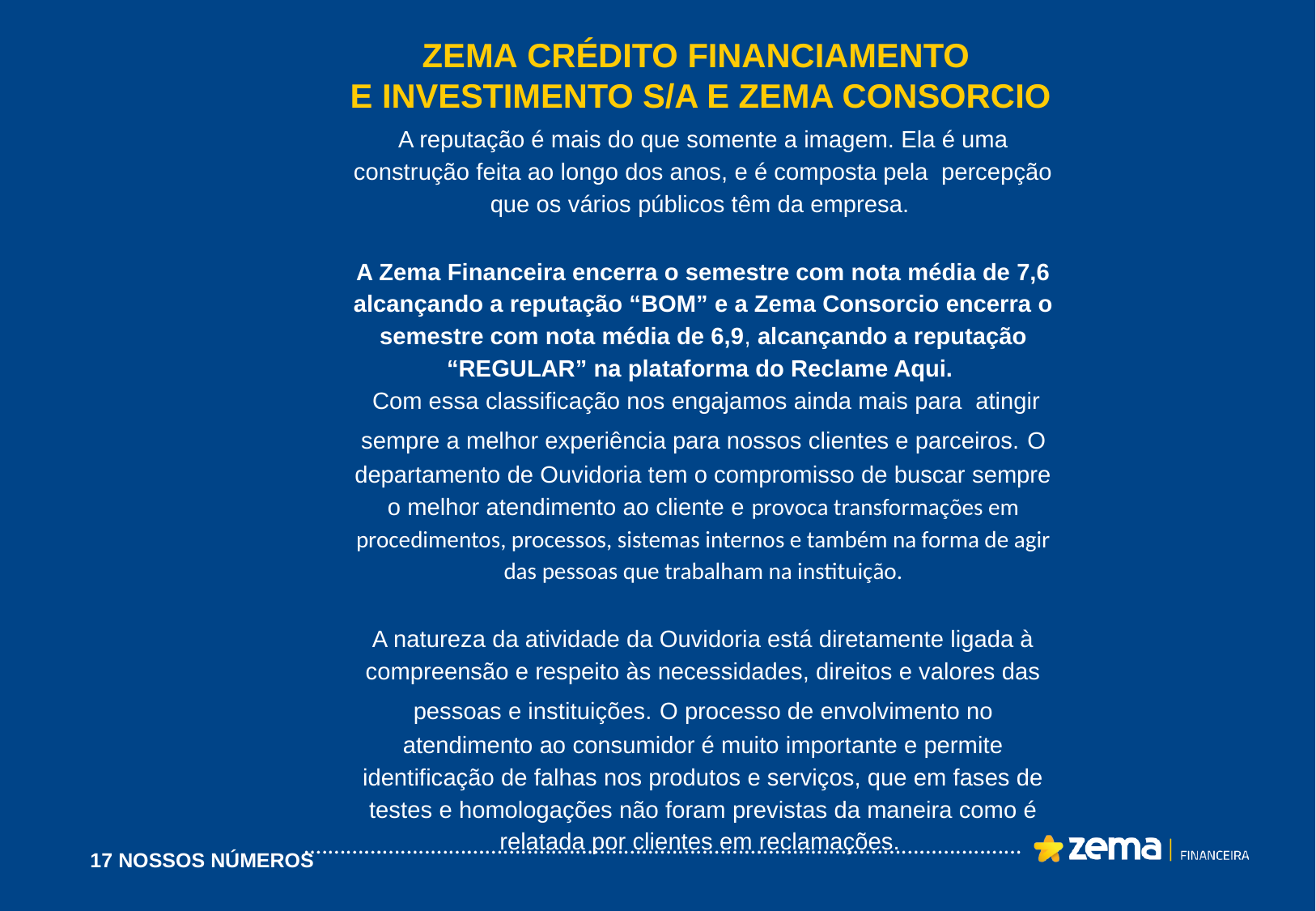

ZEMA CRÉDITO FINANCIAMENTO
E INVESTIMENTO S/A E ZEMA CONSORCIO
A reputação é mais do que somente a imagem. Ela é uma construção feita ao longo dos anos, e é composta pela  percepção que os vários públicos têm da empresa.

A Zema Financeira encerra o semestre com nota média de 7,6 alcançando a reputação “BOM” e a Zema Consorcio encerra o semestre com nota média de 6,9, alcançando a reputação “REGULAR” na plataforma do Reclame Aqui.
 Com essa classificação nos engajamos ainda mais para  atingir sempre a melhor experiência para nossos clientes e parceiros. O departamento de Ouvidoria tem o compromisso de buscar sempre o melhor atendimento ao cliente e provoca transformações em procedimentos, processos, sistemas internos e também na forma de agir das pessoas que trabalham na instituição.

A natureza da atividade da Ouvidoria está diretamente ligada à compreensão e respeito às necessidades, direitos e valores das pessoas e instituições. O processo de envolvimento no atendimento ao consumidor é muito importante e permite identificação de falhas nos produtos e serviços, que em fases de testes e homologações não foram previstas da maneira como é relatada por clientes em reclamações.

17 NOSSOS NÚMEROS